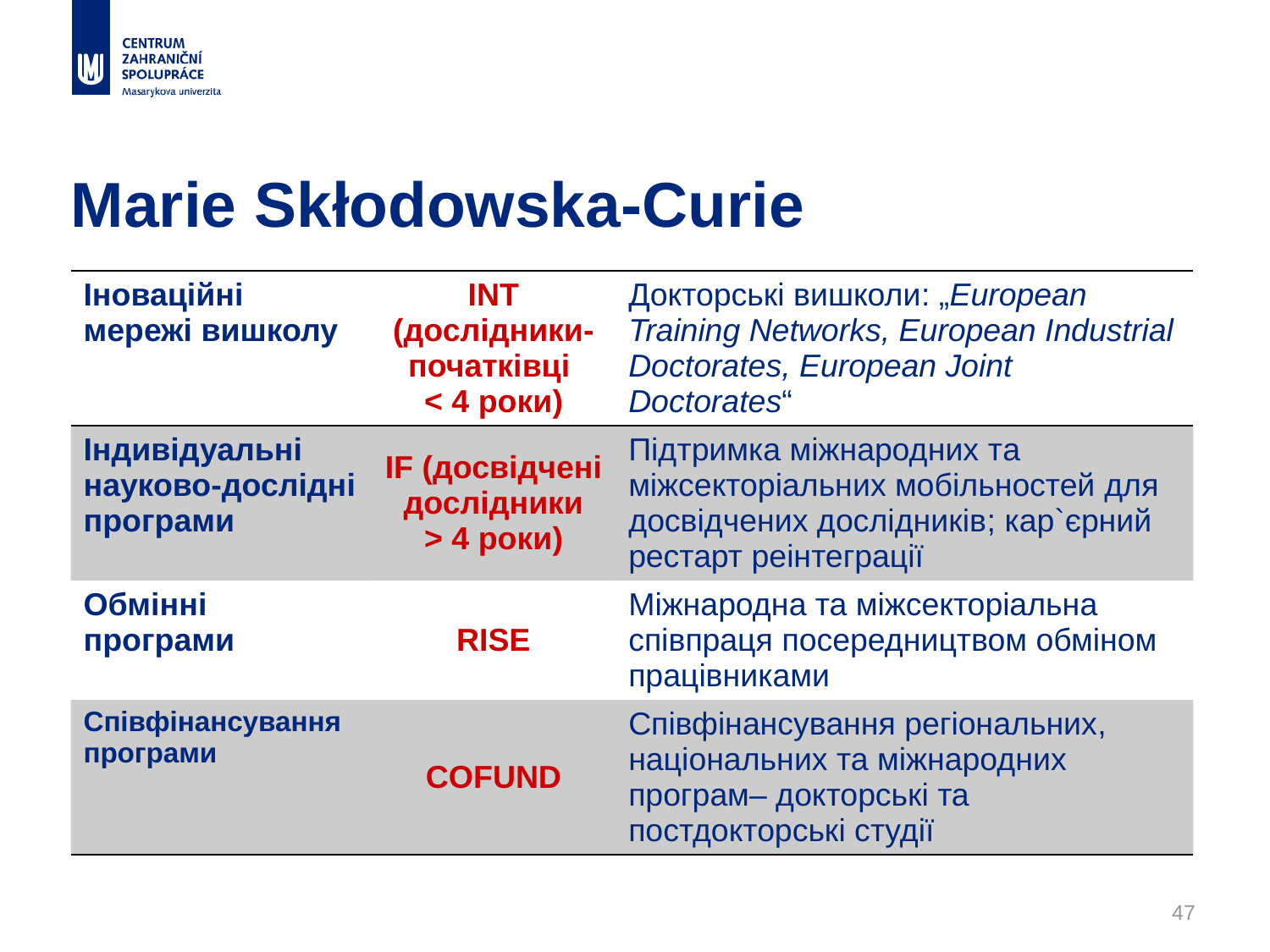

# Marie Skłodowska-Curie
| Іноваційні мережі вишколу | INT (дослідники-початківці < 4 роки) | Докторські вишколи: „European Training Networks, European Industrial Doctorates, European Joint Doctorates“ |
| --- | --- | --- |
| Індивідуальні науково-дослідні програми | IF (досвідчені дослідники > 4 роки) | Підтримка міжнародних тa міжсекторіальних мобільностей для досвідчених дослідників; кар`єрний рестарт реінтеграції |
| Обмінні програми | RISE | Міжнародна та міжсекторіальна співпраця посередництвом обміном працівниками |
| Співфінансування програми | COFUND | Співфінансування регіональних, національних та міжнародних програм– докторські та постдокторські студії |
47